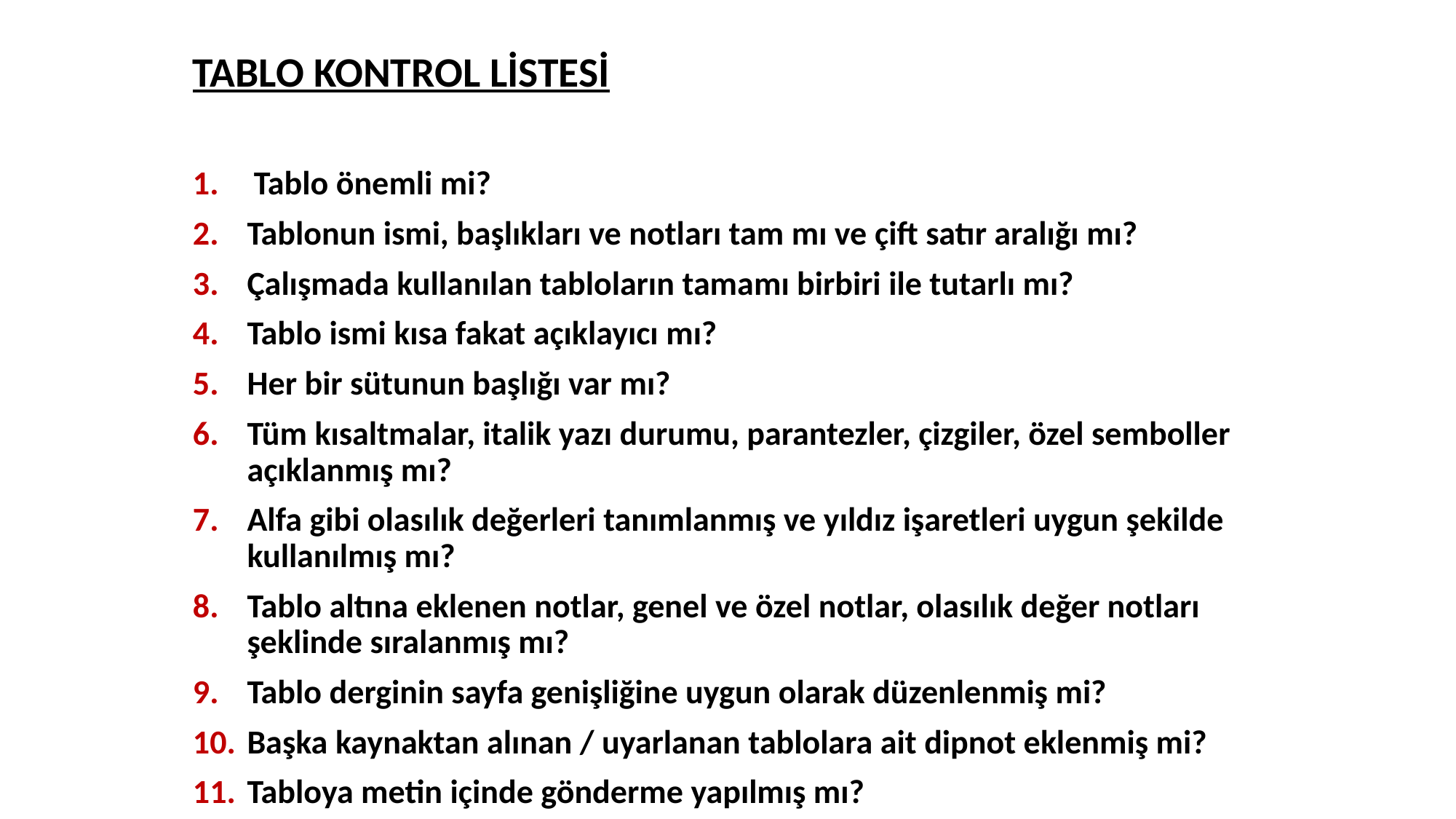

TABLO KONTROL LİSTESİ

Tablo önemli mi?
Tablonun ismi, başlıkları ve notları tam mı ve çift satır aralığı mı?
Çalışmada kullanılan tabloların tamamı birbiri ile tutarlı mı?
Tablo ismi kısa fakat açıklayıcı mı?
Her bir sütunun başlığı var mı?
Tüm kısaltmalar, italik yazı durumu, parantezler, çizgiler, özel semboller açıklanmış mı?
Alfa gibi olasılık değerleri tanımlanmış ve yıldız işaretleri uygun şekilde kullanılmış mı?
Tablo altına eklenen notlar, genel ve özel notlar, olasılık değer notları şeklinde sıralanmış mı?
Tablo derginin sayfa genişliğine uygun olarak düzenlenmiş mi?
Başka kaynaktan alınan / uyarlanan tablolara ait dipnot eklenmiş mi?
Tabloya metin içinde gönderme yapılmış mı?